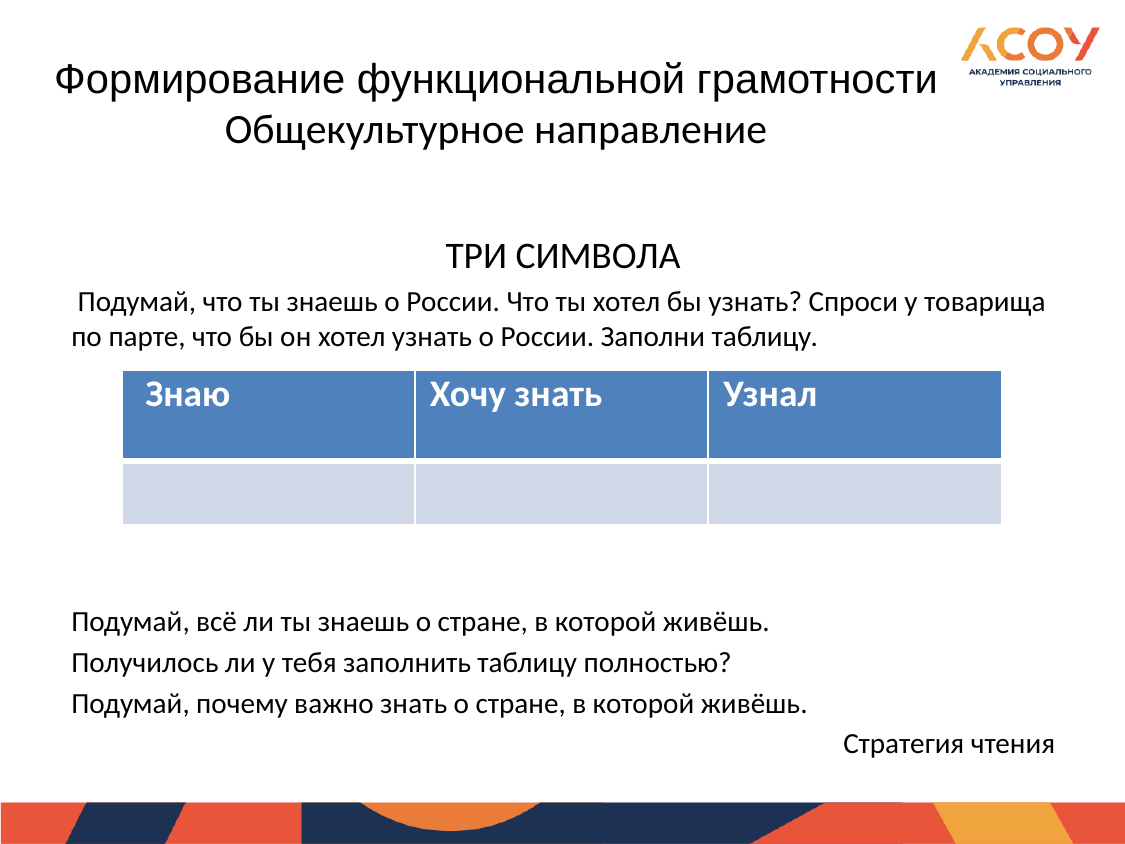

# Формирование функциональной грамотности Общекультурное направление
ТРИ СИМВОЛА
 Подумай, что ты знаешь о России. Что ты хотел бы узнать? Спроси у товарища по парте, что бы он хотел узнать о России. Заполни таблицу.

Подумай, всё ли ты знаешь о стране, в которой живёшь.
Получилось ли у тебя заполнить таблицу полностью?
Подумай, почему важно знать о стране, в которой живёшь.
Стратегия чтения
| Знаю | Хочу знать | Узнал |
| --- | --- | --- |
|  |  |  |